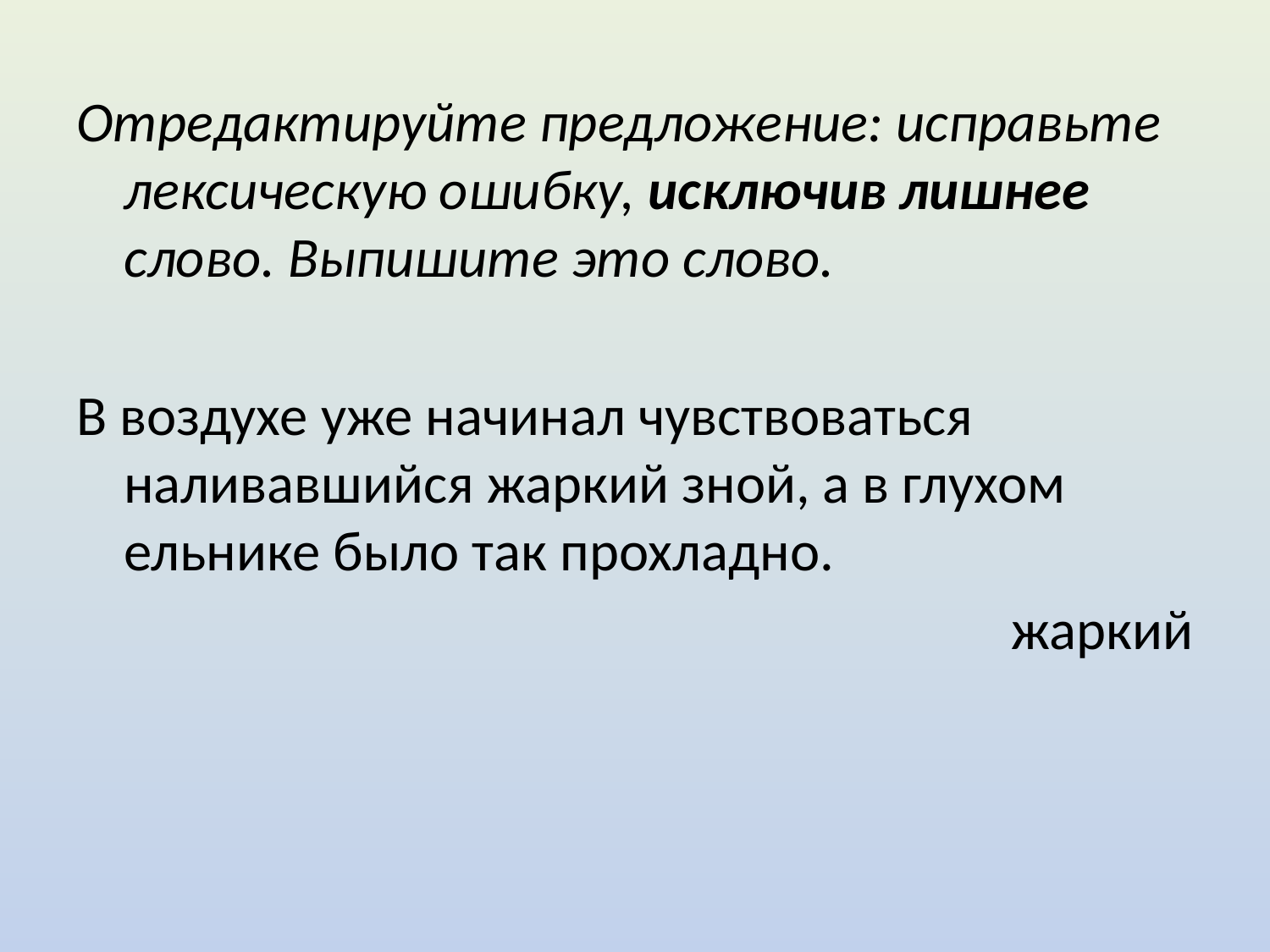

Отредактируйте предложение: исправьте лексическую ошибку, исключив лишнее слово. Выпишите это слово.

В воздухе уже начинал чувствоваться наливавшийся жаркий зной, а в глухом ельнике было так прохладно.
жаркий